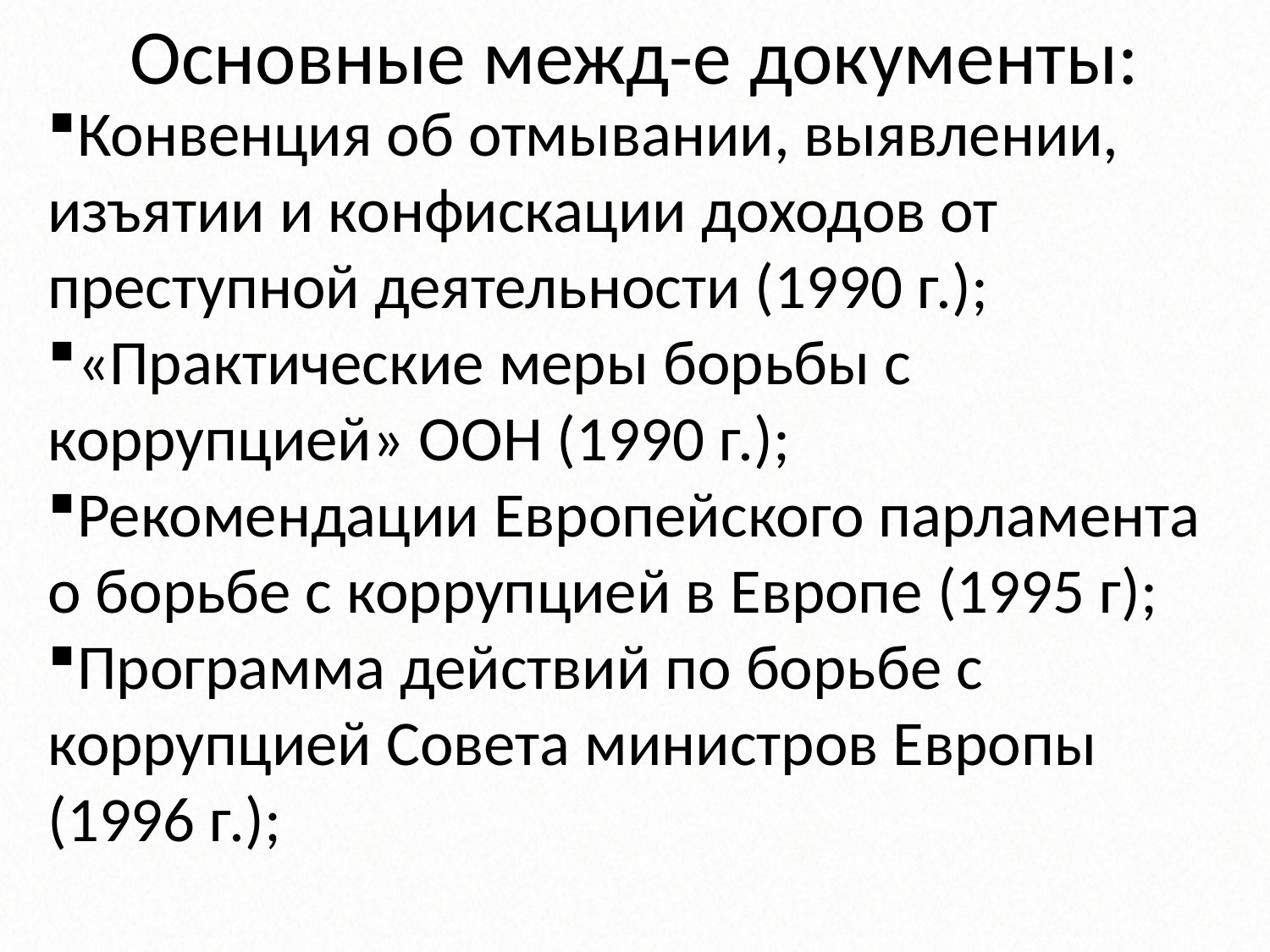

# Основные межд-е документы:
Конвенция об отмывании, выявлении, изъятии и конфискации доходов от преступной деятельности (1990 г.);
«Практические меры борьбы с коррупцией» ООН (1990 г.);
Рекомендации Европейского парламента о борьбе с коррупцией в Европе (1995 г);
Программа действий по борьбе с коррупцией Совета министров Европы (1996 г.);